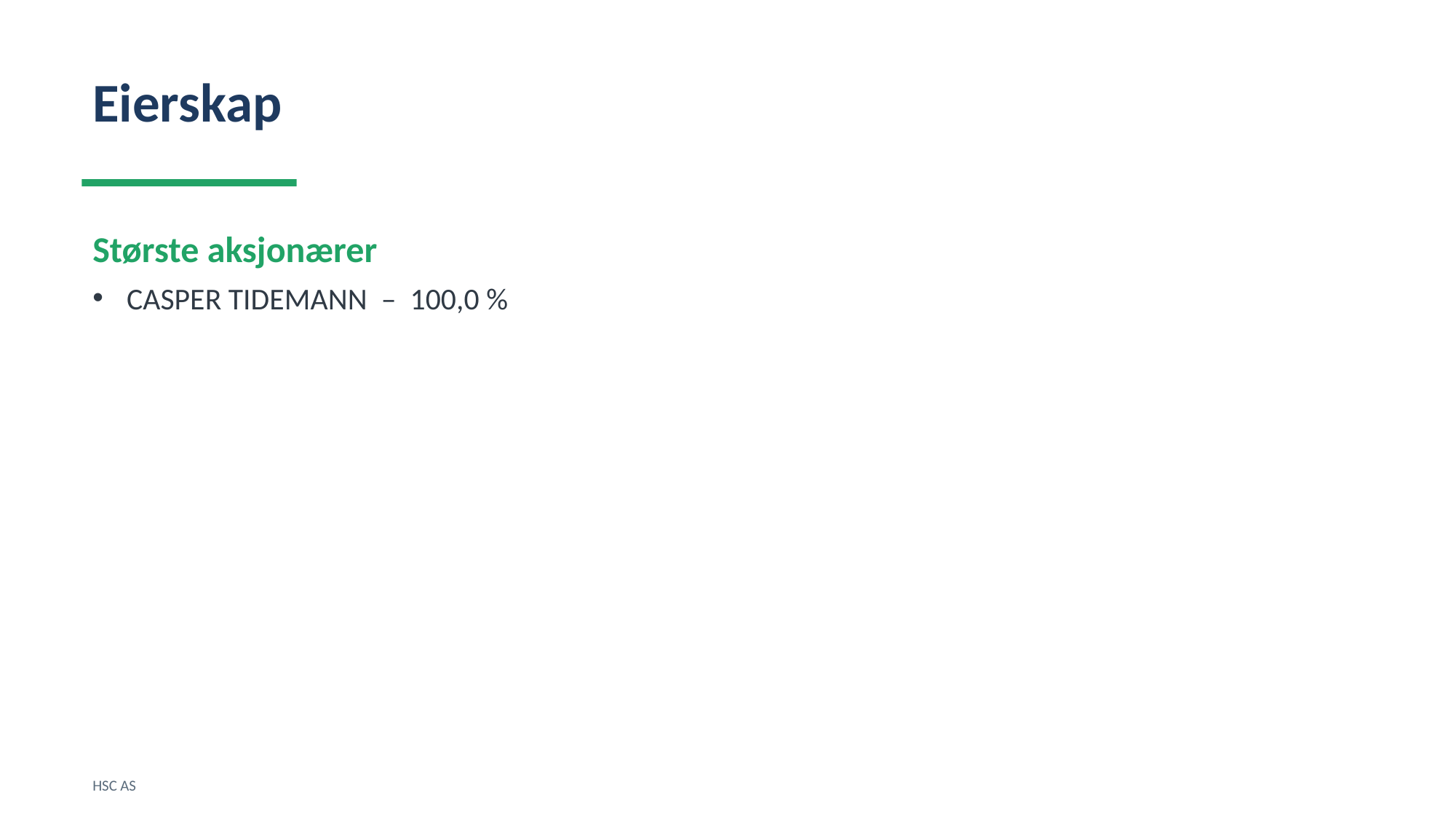

Eierskap

Største aksjonærer
CASPER TIDEMANN  –  100,0 %
HSC AS